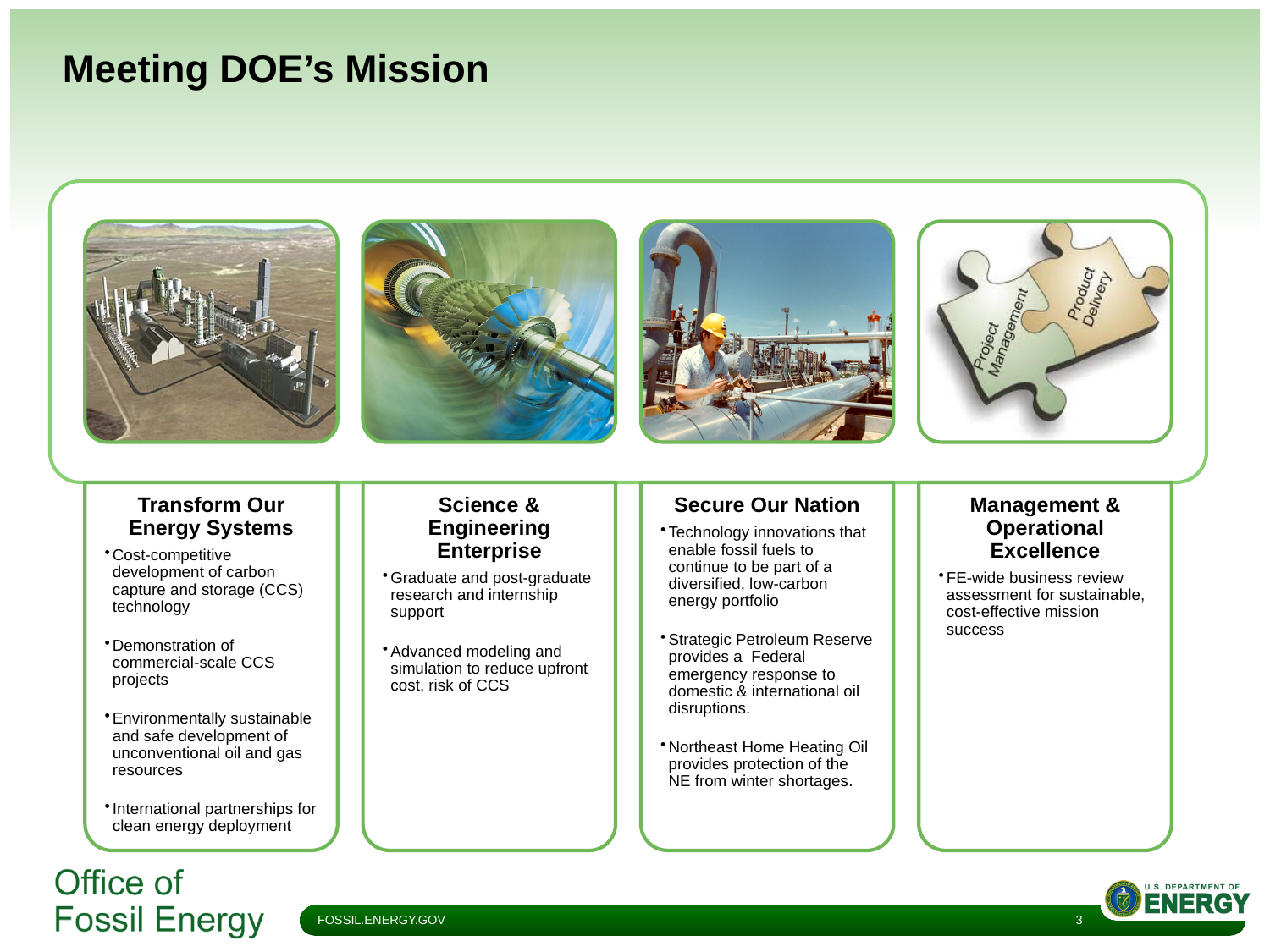

# Meeting DOE’s Mission
Transform Our Energy Systems
Cost-competitive development of carbon capture and storage (CCS) technology

Demonstration of commercial-scale CCS projects

Environmentally sustainable and safe development of unconventional oil and gas resources

International partnerships for clean energy deployment
Science & Engineering Enterprise
Graduate and post-graduate research and internship support

Advanced modeling and simulation to reduce upfront cost, risk of CCS
Secure Our Nation
Technology innovations that enable fossil fuels to continue to be part of a diversified, low-carbon energy portfolio

Strategic Petroleum Reserve provides a  Federal emergency response to domestic & international oil disruptions.

Northeast Home Heating Oil provides protection of the NE from winter shortages.
Management & Operational Excellence
FE-wide business review assessment for sustainable, cost-effective mission success
3